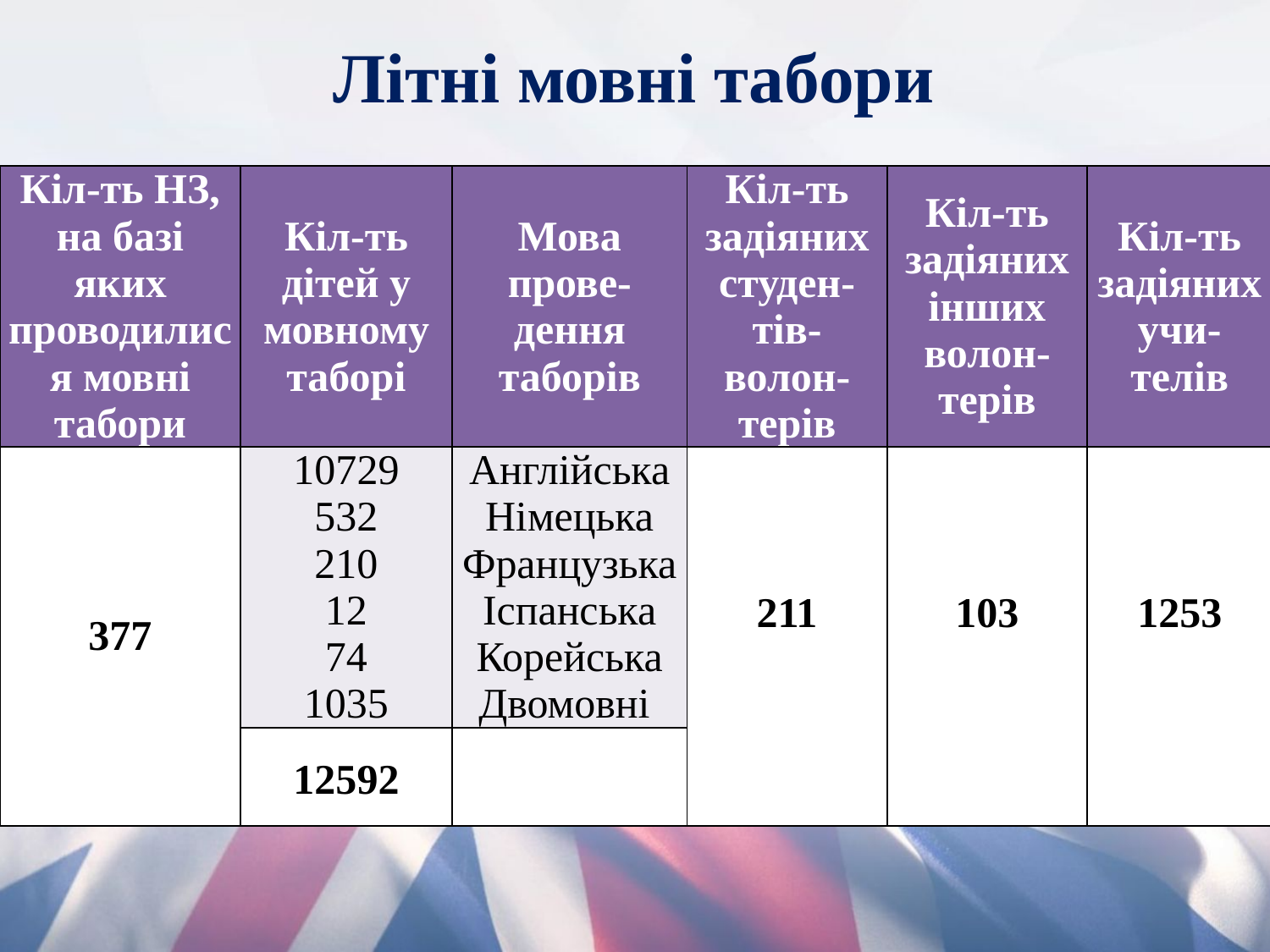

# Літні мовні табори
| Кіл-ть НЗ, на базі яких проводилися мовні табори | Кіл-ть дітей у мовному таборі | Мова прове-дення таборів | Кіл-ть задіяних студен-тів-волон-терів | Кіл-ть задіяних інших волон-терів | Кіл-ть задіяних учи-телів |
| --- | --- | --- | --- | --- | --- |
| 377 | 10729 532 210 12 74 1035 | Англійська Німецька Французька Іспанська Корейська Двомовні | 211 | 103 | 1253 |
|  | 12592 |  |  |  |  |